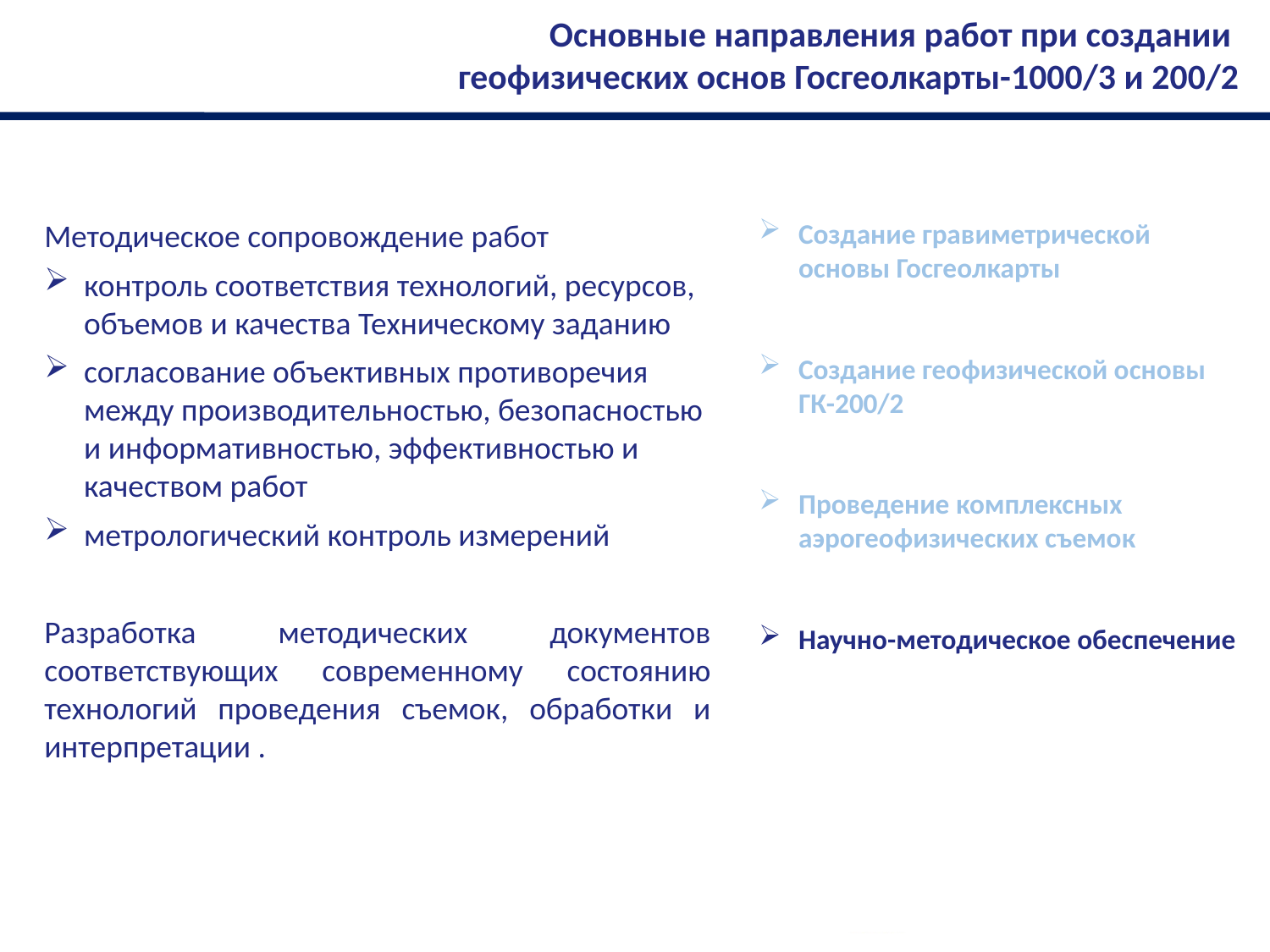

Основные направления работ при создании
геофизических основ Госгеолкарты-1000/3 и 200/2

Методическое сопровождение работ
контроль соответствия технологий, ресурсов, объемов и качества Техническому заданию
согласование объективных противоречия между производительностью, безопасностью и информативностью, эффективностью и качеством работ
метрологический контроль измерений

Разработка методических документов соответствующих современному состоянию технологий проведения съемок, обработки и интерпретации .
Создание гравиметрической основы Госгеолкарты

Создание геофизической основы ГК-200/2

Проведение комплексных аэрогеофизических съемок

Научно-методическое обеспечение